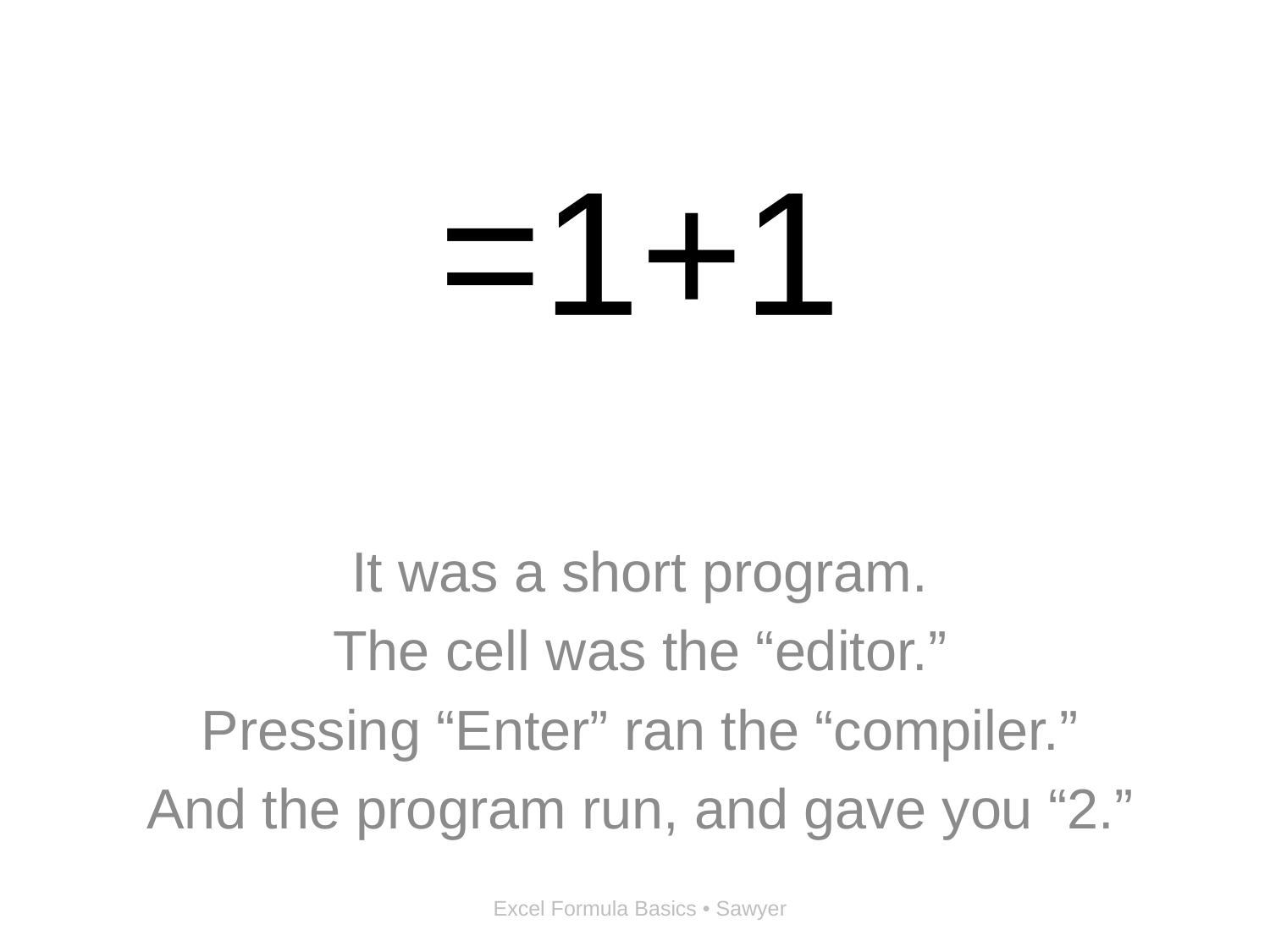

# =1+1
It was a short program.
The cell was the “editor.”
Pressing “Enter” ran the “compiler.”
And the program run, and gave you “2.”